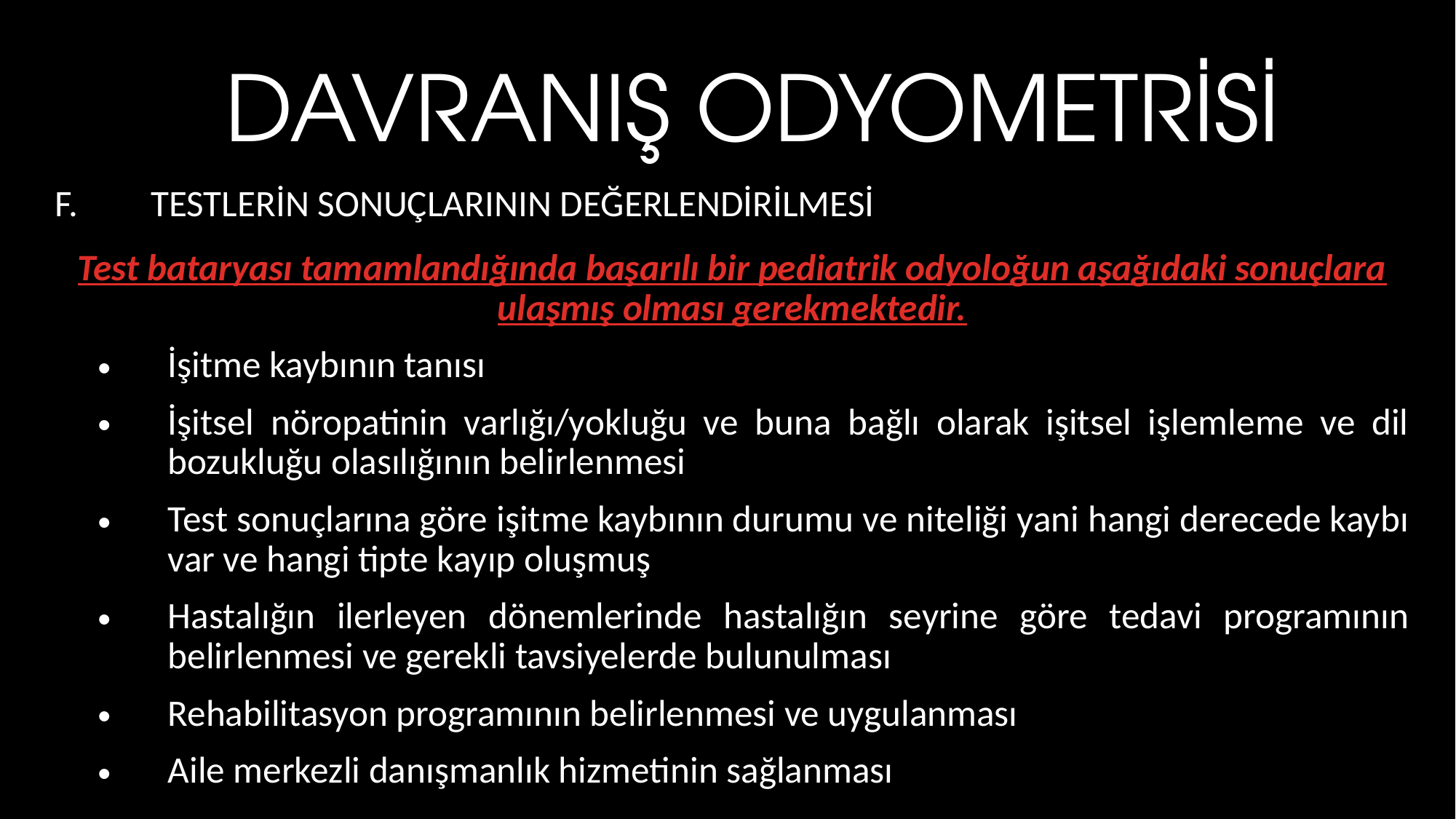

# Davranış odyometrisi
F.	TESTLERİN SONUÇLARININ DEĞERLENDİRİLMESİ
Test bataryası tamamlandığında başarılı bir pediatrik odyoloğun aşağıdaki sonuçlara ulaşmış olması gerekmektedir.
İşitme kaybının tanısı
İşitsel nöropatinin varlığı/yokluğu ve buna bağlı olarak işitsel işlemleme ve dil bozukluğu olasılığının belirlenmesi
Test sonuçlarına göre işitme kaybının durumu ve niteliği yani hangi derecede kaybı var ve hangi tipte kayıp oluşmuş
Hastalığın ilerleyen dönemlerinde hastalığın seyrine göre tedavi programının belirlenmesi ve gerekli tavsiyelerde bulunulması
Rehabilitasyon programının belirlenmesi ve uygulanması
Aile merkezli danışmanlık hizmetinin sağlanması